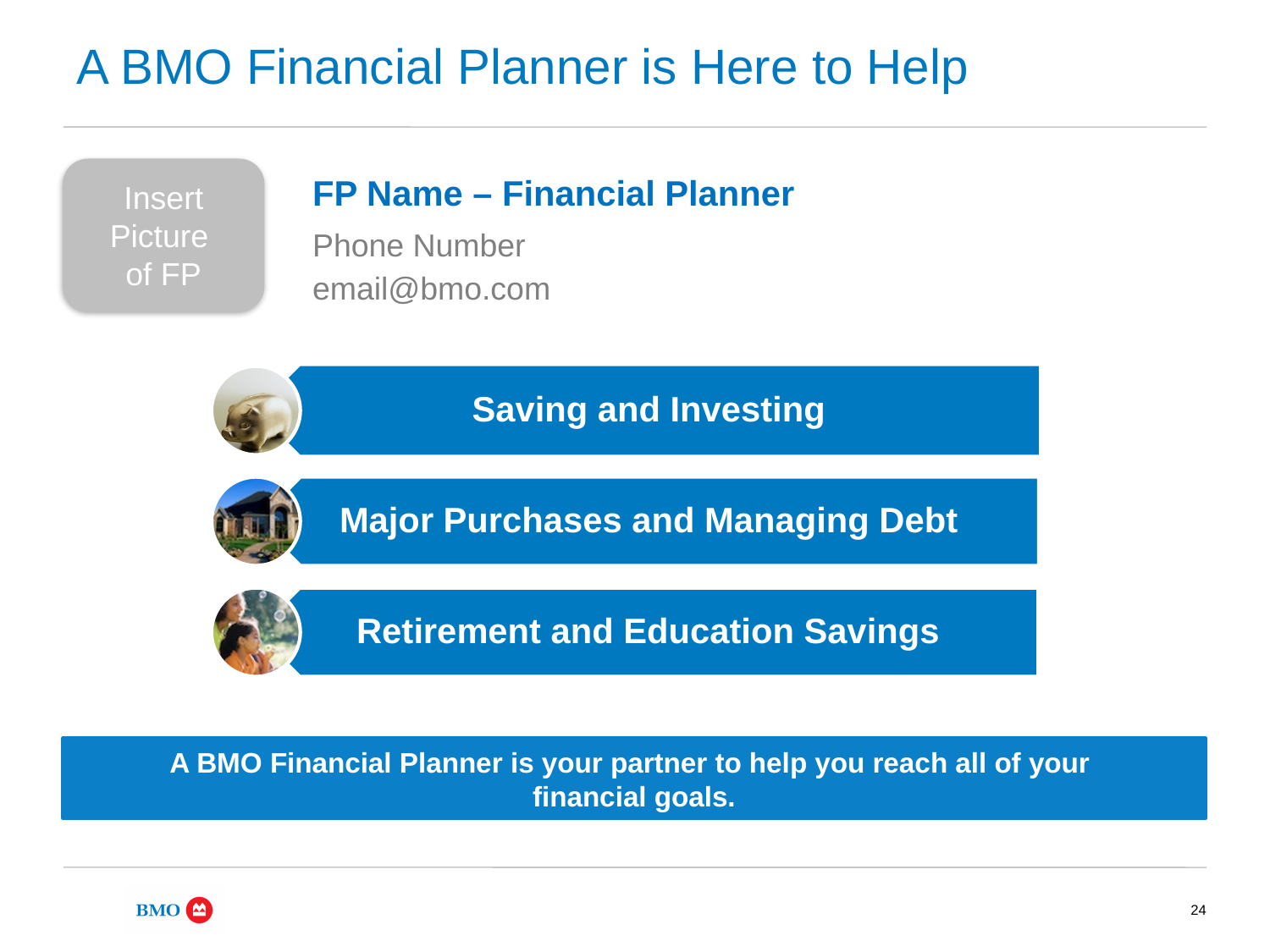

A BMO Financial Planner is Here to Help
Insert Picture
of FP
FP Name – Financial Planner

Phone Number
email@bmo.com
Saving and Investing
Major Purchases and Managing Debt
Retirement and Education Savings
A BMO Financial Planner is your partner to help you reach all of your
financial goals.
24